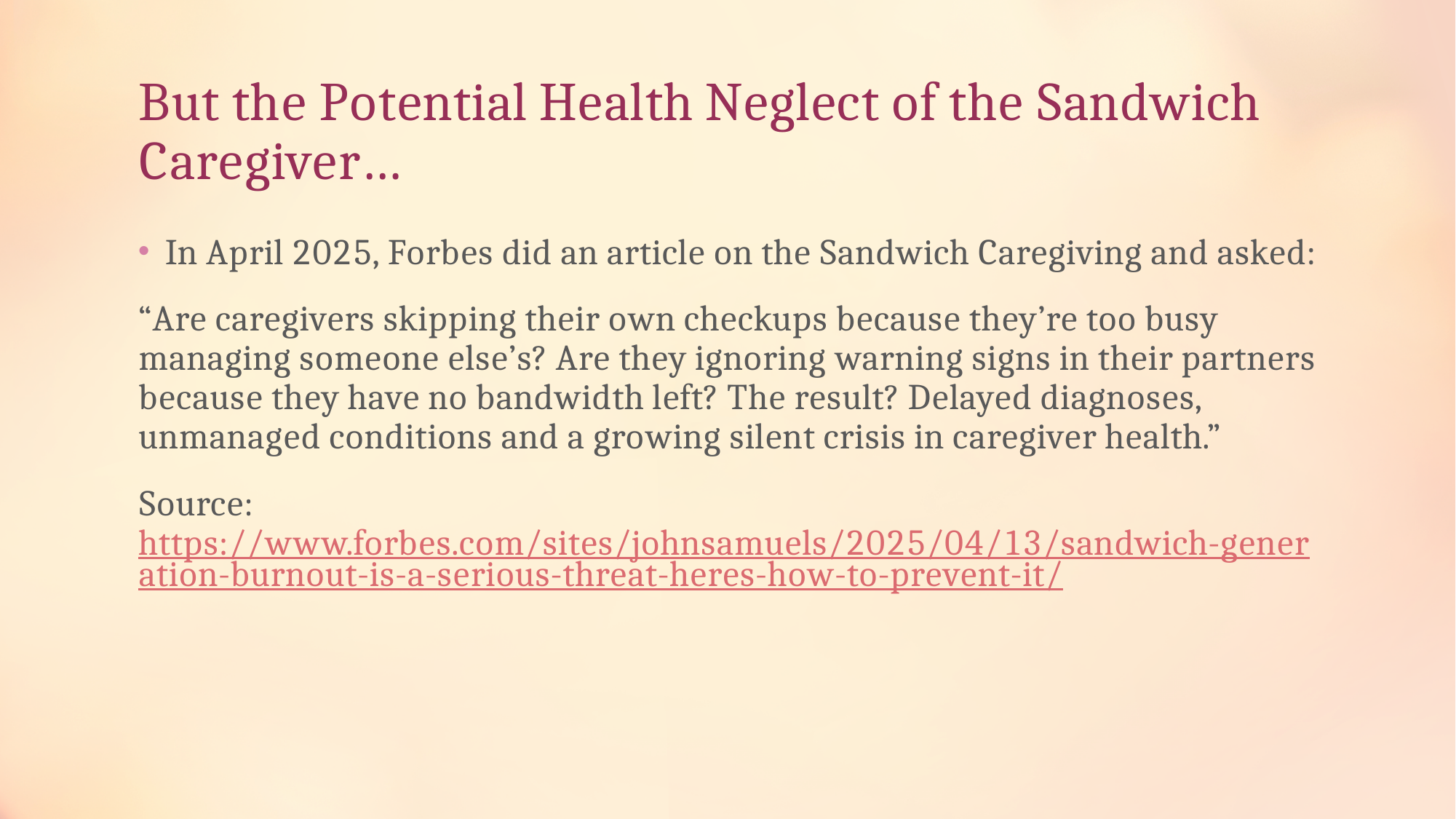

# But the Potential Health Neglect of the Sandwich Caregiver…
In April 2025, Forbes did an article on the Sandwich Caregiving and asked:
“Are caregivers skipping their own checkups because they’re too busy managing someone else’s? Are they ignoring warning signs in their partners because they have no bandwidth left? The result? Delayed diagnoses, unmanaged conditions and a growing silent crisis in caregiver health.”
Source: https://www.forbes.com/sites/johnsamuels/2025/04/13/sandwich-generation-burnout-is-a-serious-threat-heres-how-to-prevent-it/